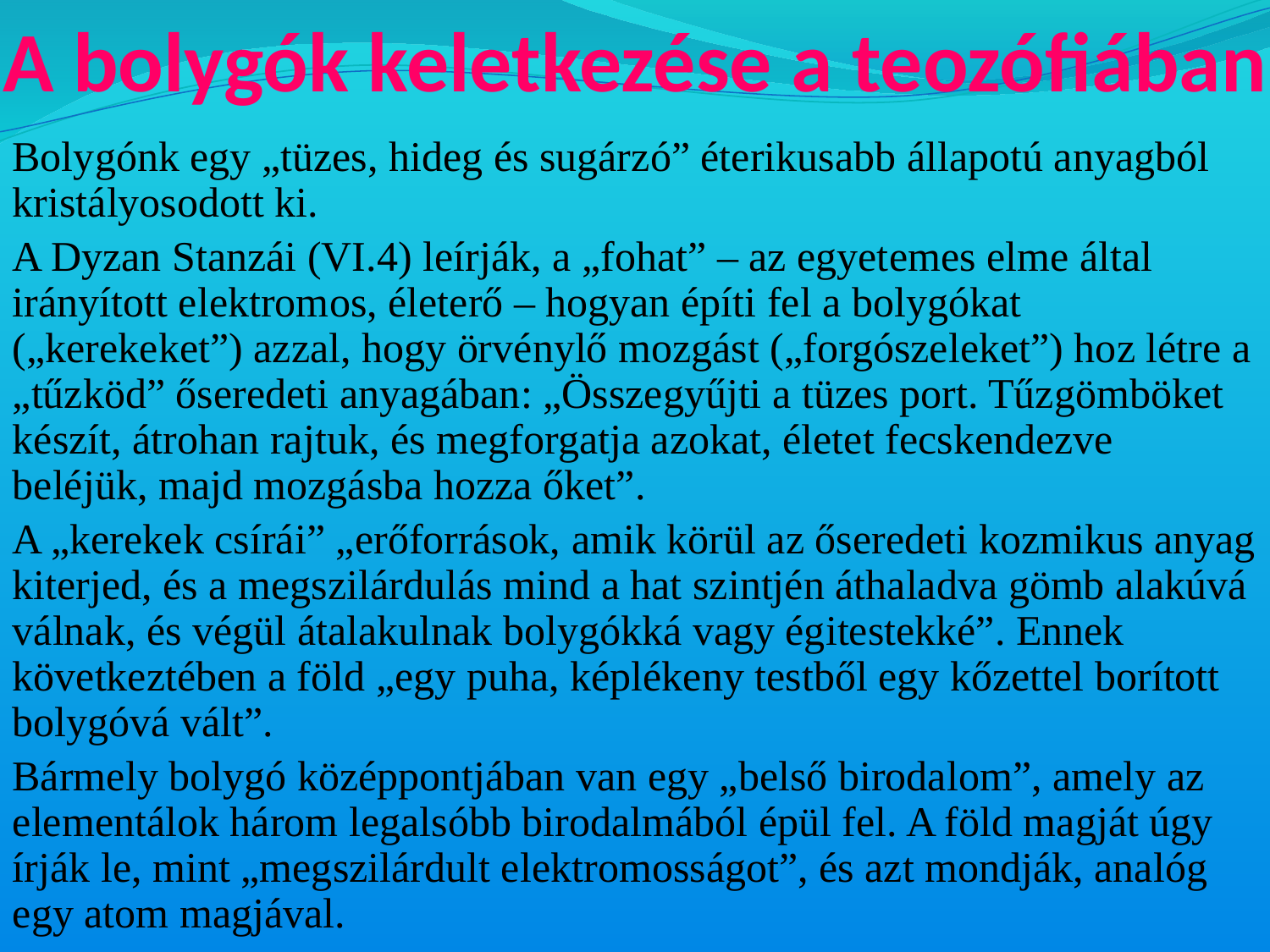

# A bolygók keletkezése a teozófiában
Bolygónk egy „tüzes, hideg és sugárzó” éterikusabb állapotú anyagból kristályosodott ki.
A Dyzan Stanzái (VI.4) leírják, a „fohat” – az egyetemes elme által irányított elektromos, életerő – hogyan építi fel a bolygókat („kerekeket”) azzal, hogy örvénylő mozgást („forgószeleket”) hoz létre a „tűzköd” őseredeti anyagában: „Összegyűjti a tüzes port. Tűzgömböket készít, átrohan rajtuk, és megforgatja azokat, életet fecskendezve beléjük, majd mozgásba hozza őket”.
A „kerekek csírái” „erőforrások, amik körül az őseredeti kozmikus anyag kiterjed, és a megszilárdulás mind a hat szintjén áthaladva gömb alakúvá válnak, és végül átalakulnak bolygókká vagy égitestekké”. Ennek következtében a föld „egy puha, képlékeny testből egy kőzettel borított bolygóvá vált”.
Bármely bolygó középpontjában van egy „belső birodalom”, amely az elementálok három legalsóbb birodalmából épül fel. A föld magját úgy írják le, mint „megszilárdult elektromosságot”, és azt mondják, analóg egy atom magjával.